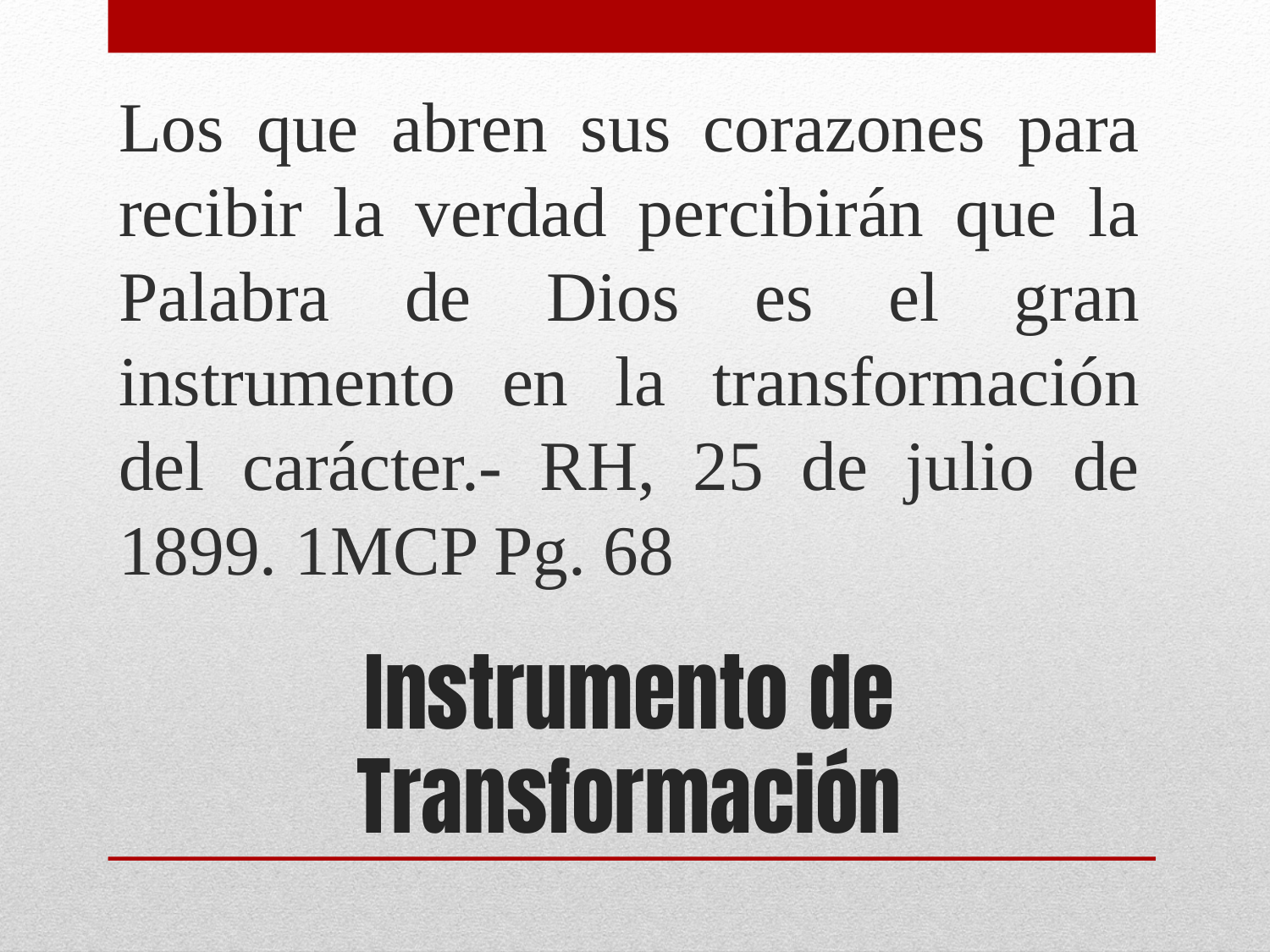

Los que abren sus corazones para recibir la verdad percibirán que la Palabra de Dios es el gran instrumento en la transformación del carácter.- RH, 25 de julio de 1899. 1MCP Pg. 68

# Instrumento de Transformación